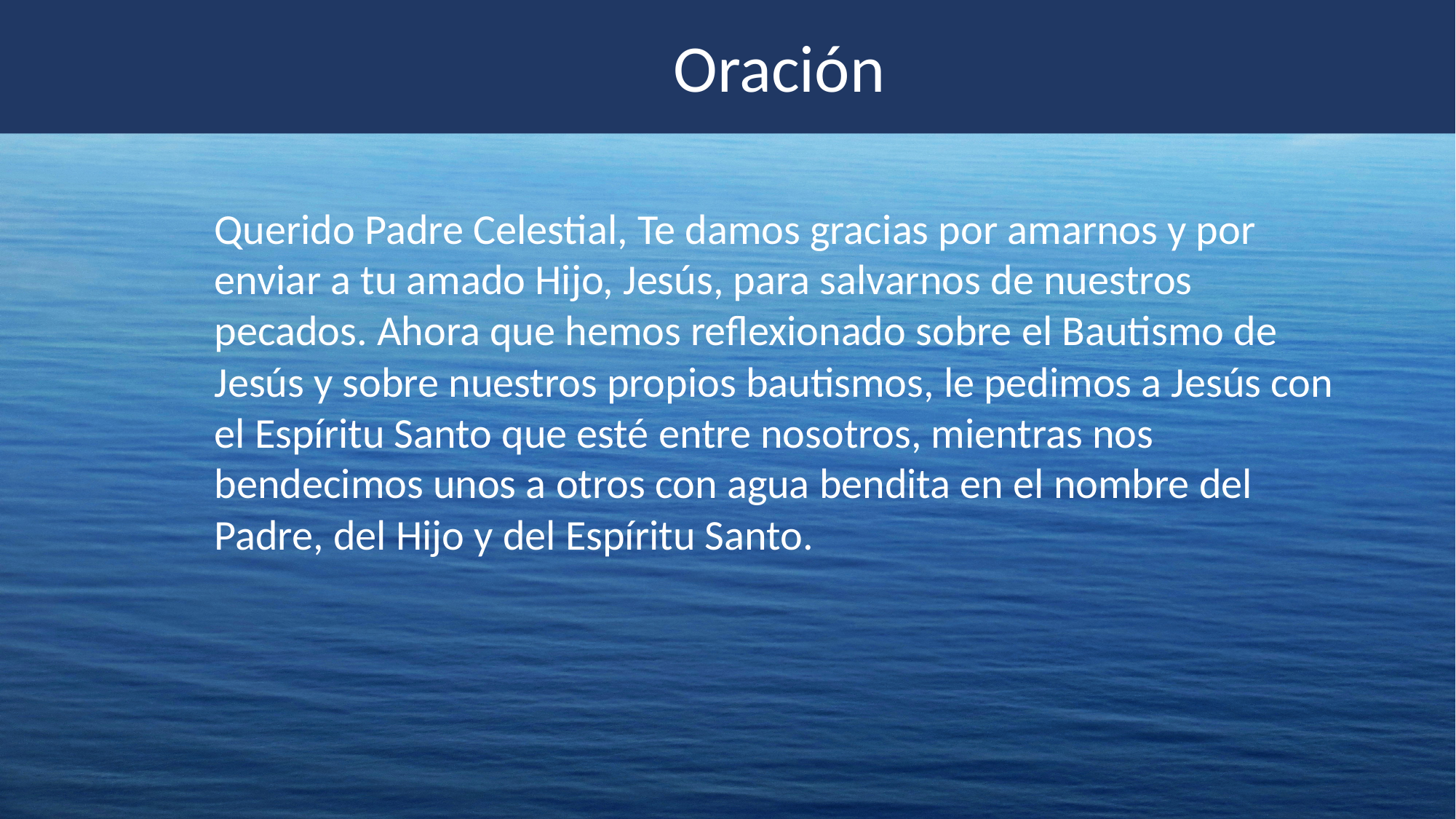

# Oración
Querido Padre Celestial, Te damos gracias por amarnos y por enviar a tu amado Hijo, Jesús, para salvarnos de nuestros pecados. Ahora que hemos reflexionado sobre el Bautismo de Jesús y sobre nuestros propios bautismos, le pedimos a Jesús con el Espíritu Santo que esté entre nosotros, mientras nos bendecimos unos a otros con agua bendita en el nombre del Padre, del Hijo y del Espíritu Santo.